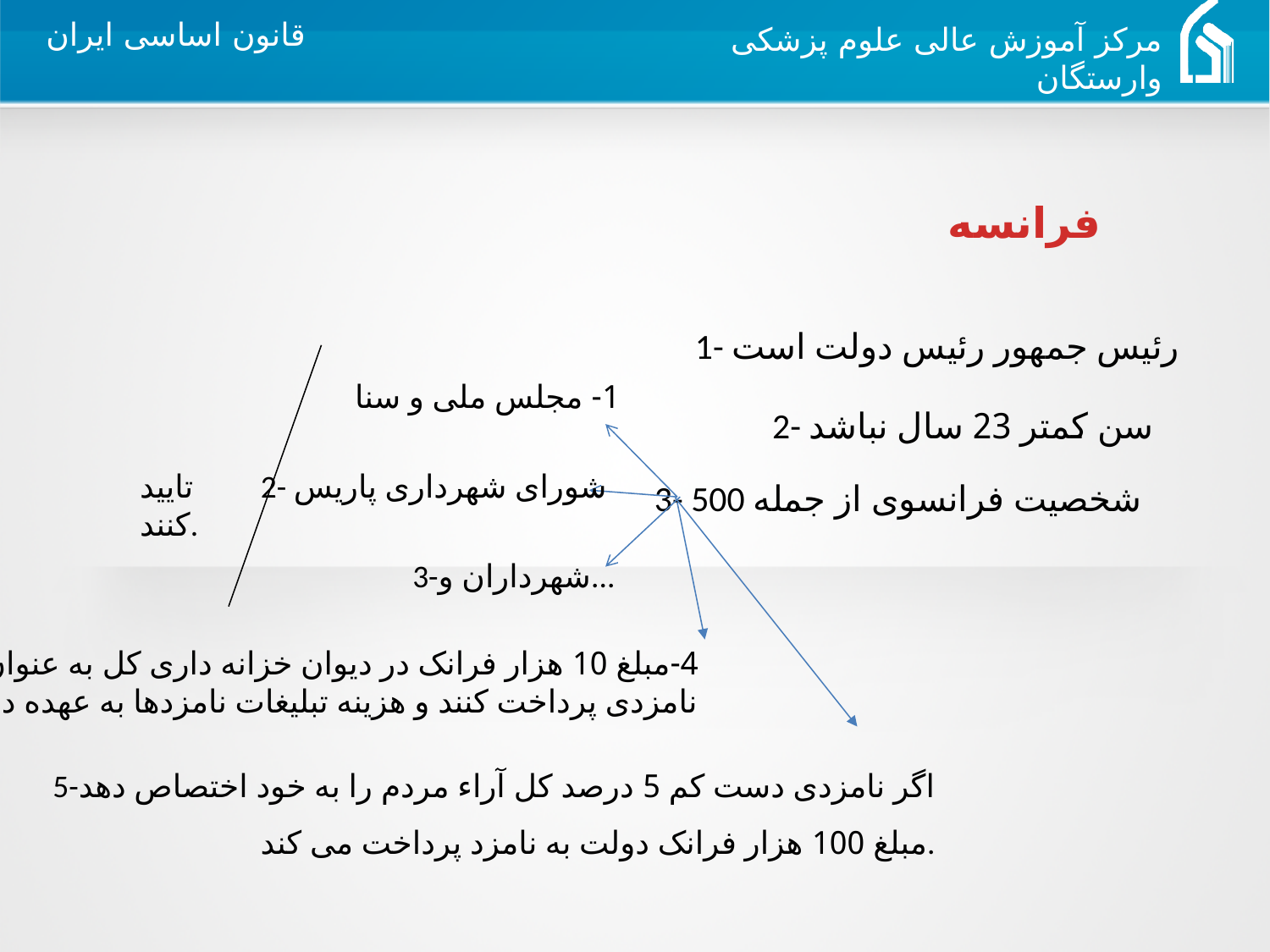

فرانسه
 1- رئیس جمهور رئیس دولت است
1- مجلس ملی و سنا
2- سن کمتر 23 سال نباشد
تایید کنند.
2- شورای شهرداری پاریس
3- 500 شخصیت فرانسوی از جمله
3-شهرداران و...
4-مبلغ 10 هزار فرانک در دیوان خزانه داری کل به عنوان حق
نامزدی پرداخت کنند و هزینه تبلیغات نامزدها به عهده دولت است.
5-اگر نامزدی دست کم 5 درصد کل آراء مردم را به خود اختصاص دهد مبلغ 100 هزار فرانک دولت به نامزد پرداخت می کند.